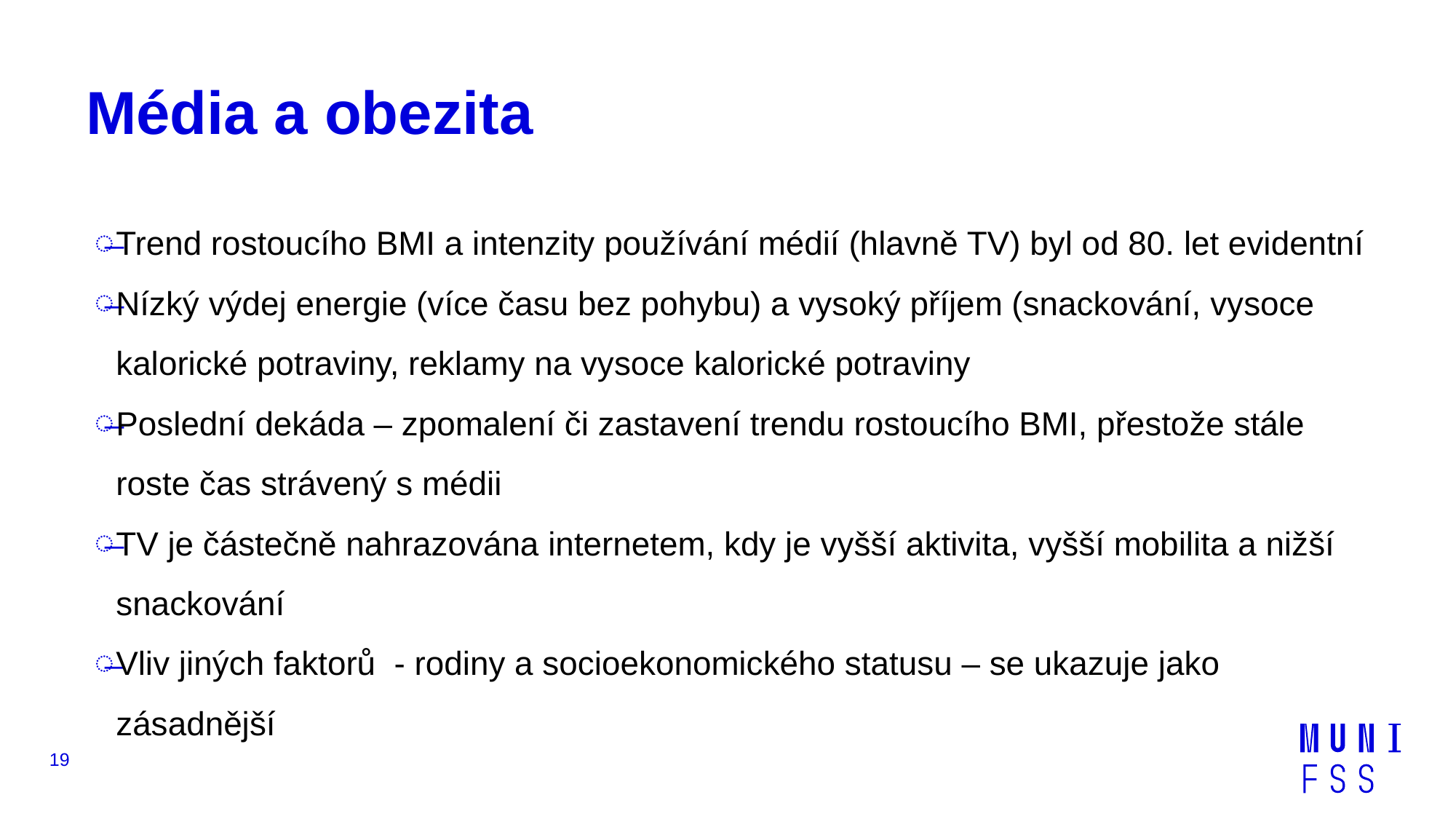

# Média a obezita
Trend rostoucího BMI a intenzity používání médií (hlavně TV) byl od 80. let evidentní
Nízký výdej energie (více času bez pohybu) a vysoký příjem (snackování, vysoce kalorické potraviny, reklamy na vysoce kalorické potraviny
Poslední dekáda – zpomalení či zastavení trendu rostoucího BMI, přestože stále roste čas strávený s médii
TV je částečně nahrazována internetem, kdy je vyšší aktivita, vyšší mobilita a nižší snackování
Vliv jiných faktorů  - rodiny a socioekonomického statusu – se ukazuje jako zásadnější

19